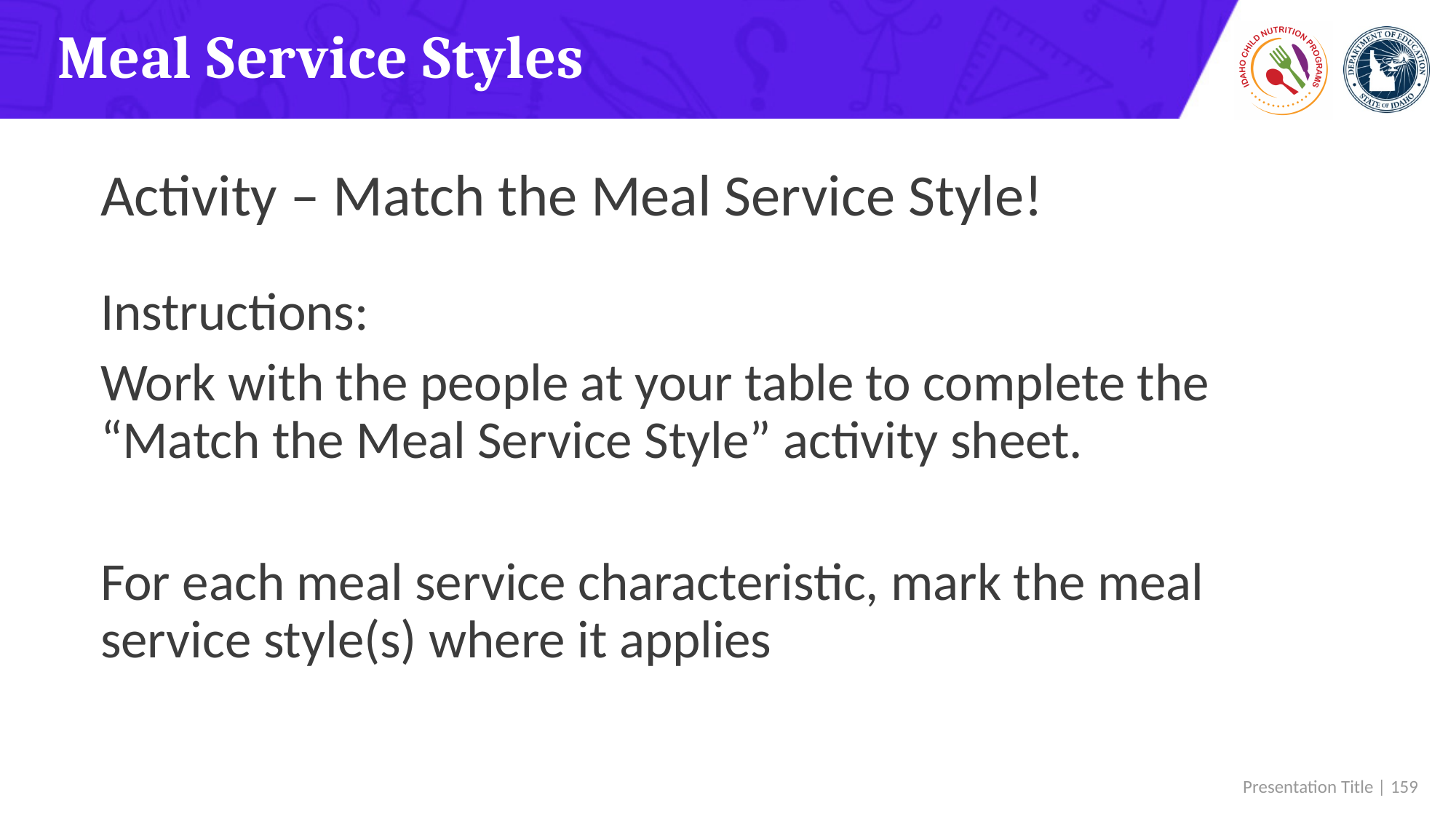

# Meal Service Styles
Activity – Match the Meal Service Style!

Instructions:
Work with the people at your table to complete the “Match the Meal Service Style” activity sheet.

For each meal service characteristic, mark the meal service style(s) where it applies
 Presentation Title | 159